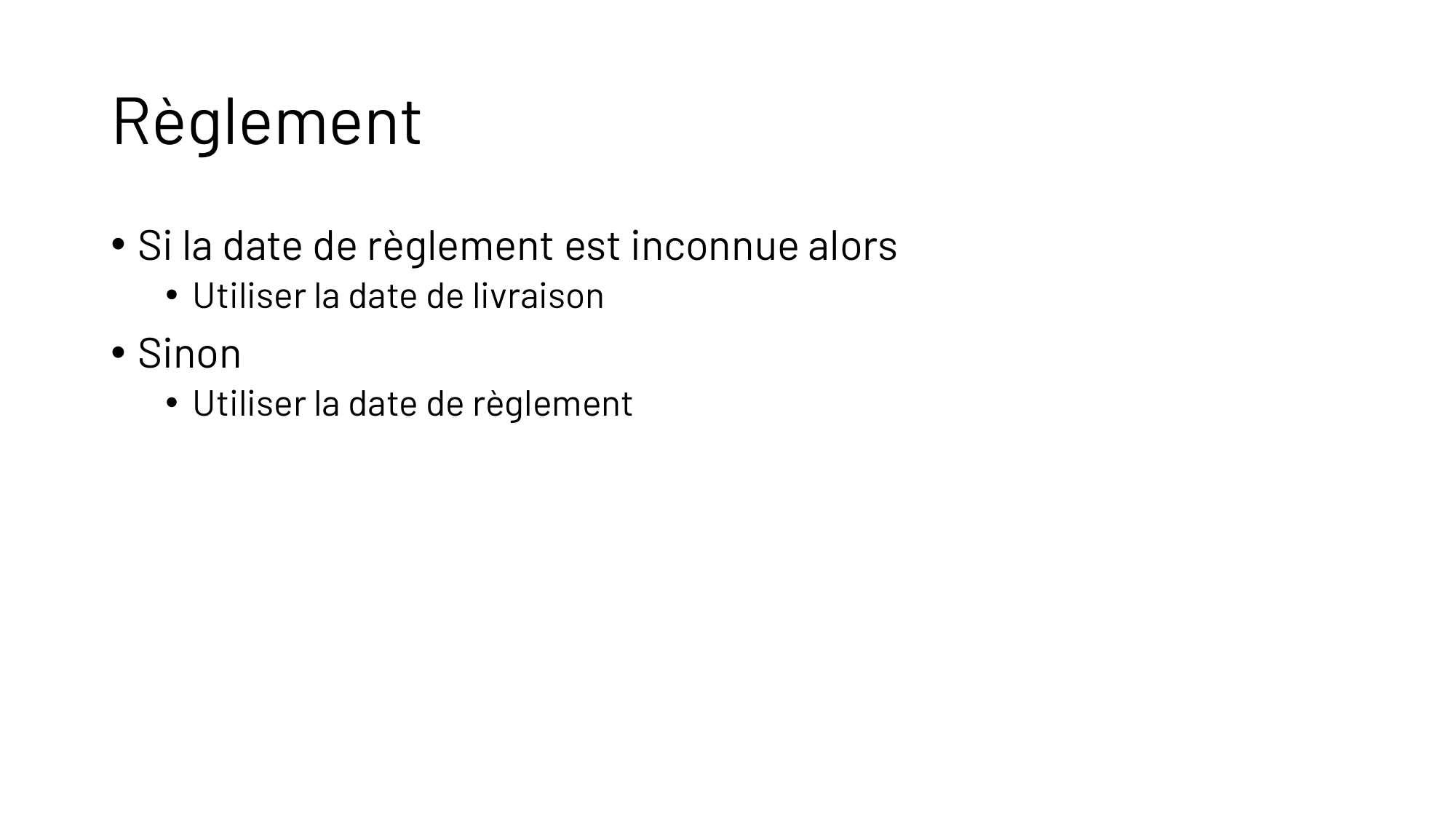

# Règlement
Si la date de règlement est inconnue alors
Utiliser la date de livraison
Sinon
Utiliser la date de règlement